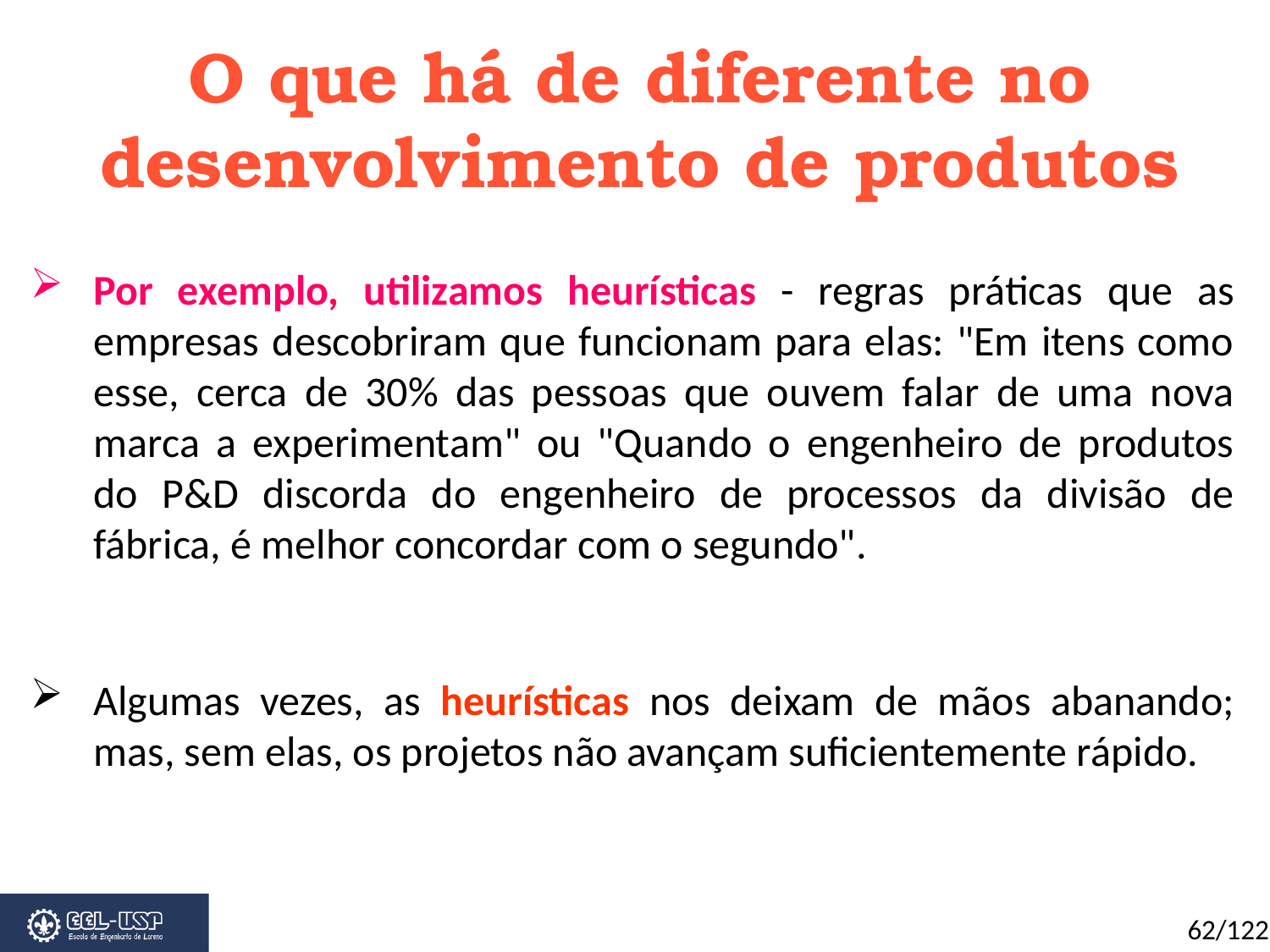

O que há de diferente no desenvolvimento de produtos
Por exemplo, utilizamos heurísticas - regras práticas que as empresas descobriram que funcionam para elas: "Em itens como esse, cerca de 30% das pessoas que ouvem falar de uma nova marca a experimentam" ou "Quando o engenheiro de produtos do P&D discorda do engenheiro de processos da divisão de fábrica, é melhor concordar com o segundo".

Algumas vezes, as heurísticas nos deixam de mãos abanando; mas, sem elas, os projetos não avançam suficientemente rápido.
62/122